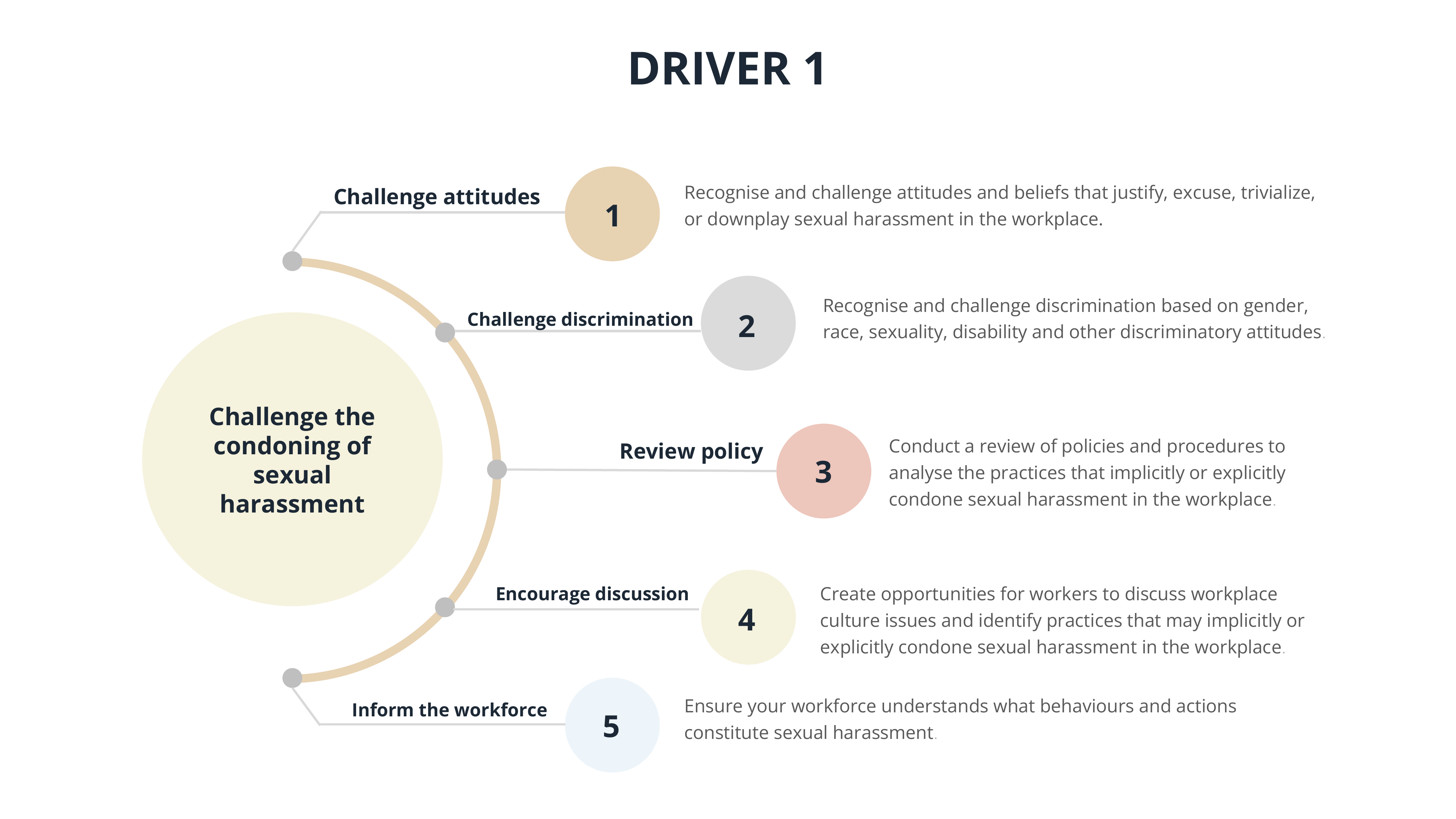

DRIVER 1

Recognise and challenge attitudes and beliefs that justify, excuse, trivialize, or downplay sexual harassment in the workplace.
Challenge attitudes
1

Recognise and challenge discrimination based on gender, race, sexuality, disability and other discriminatory attitudes.
2
Challenge discrimination
Challenge the condoning of sexual harassment

Conduct a review of policies and procedures to analyse the practices that implicitly or explicitly condone sexual harassment in the workplace.
Review policy
3

Create opportunities for workers to discuss workplace culture issues and identify practices that may implicitly or explicitly condone sexual harassment in the workplace.
Encourage discussion

4

Ensure your workforce understands what behaviours and actions constitute sexual harassment.
Inform the workforce
5